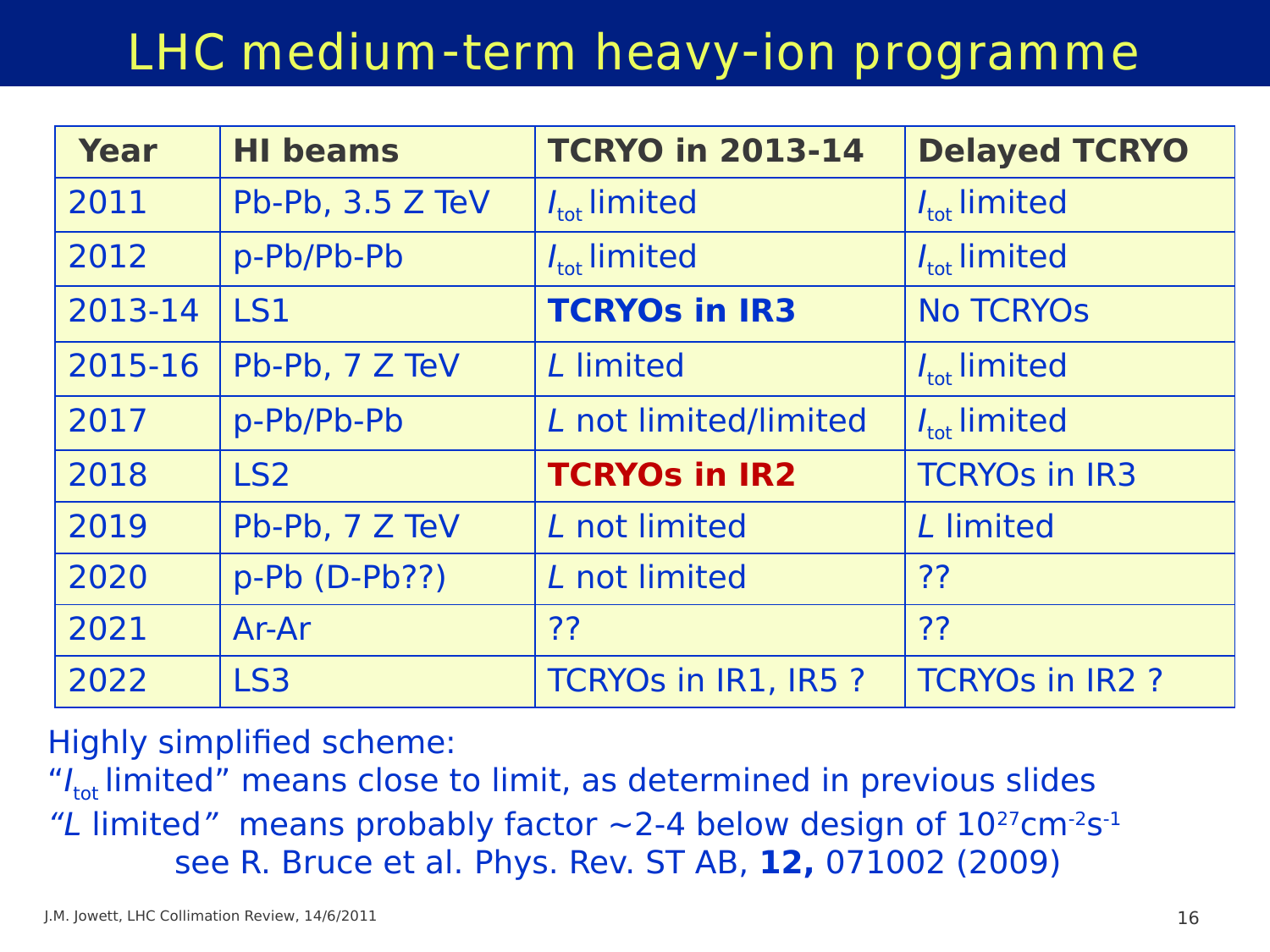

# LHC medium-term heavy-ion programme
| Year | HI beams | TCRYO in 2013-14 | Delayed TCRYO |
| --- | --- | --- | --- |
| 2011 | Pb-Pb, 3.5 Z TeV | Itot limited | Itot limited |
| 2012 | p-Pb/Pb-Pb | Itot limited | Itot limited |
| 2013-14 | LS1 | TCRYOs in IR3 | No TCRYOs |
| 2015-16 | Pb-Pb, 7 Z TeV | L limited | Itot limited |
| 2017 | p-Pb/Pb-Pb | L not limited/limited | Itot limited |
| 2018 | LS2 | TCRYOs in IR2 | TCRYOs in IR3 |
| 2019 | Pb-Pb, 7 Z TeV | L not limited | L limited |
| 2020 | p-Pb (D-Pb??) | L not limited | ?? |
| 2021 | Ar-Ar | ?? | ?? |
| 2022 | LS3 | TCRYOs in IR1, IR5 ? | TCRYOs in IR2 ? |
Highly simplified scheme:
“Itot limited” means close to limit, as determined in previous slides
“L limited”  means probably factor ~2-4 below design of 1027cm-2s-1
	see R. Bruce et al. Phys. Rev. ST AB, 12, 071002 (2009)

J.M. Jowett, LHC Collimation Review, 14/6/2011
16